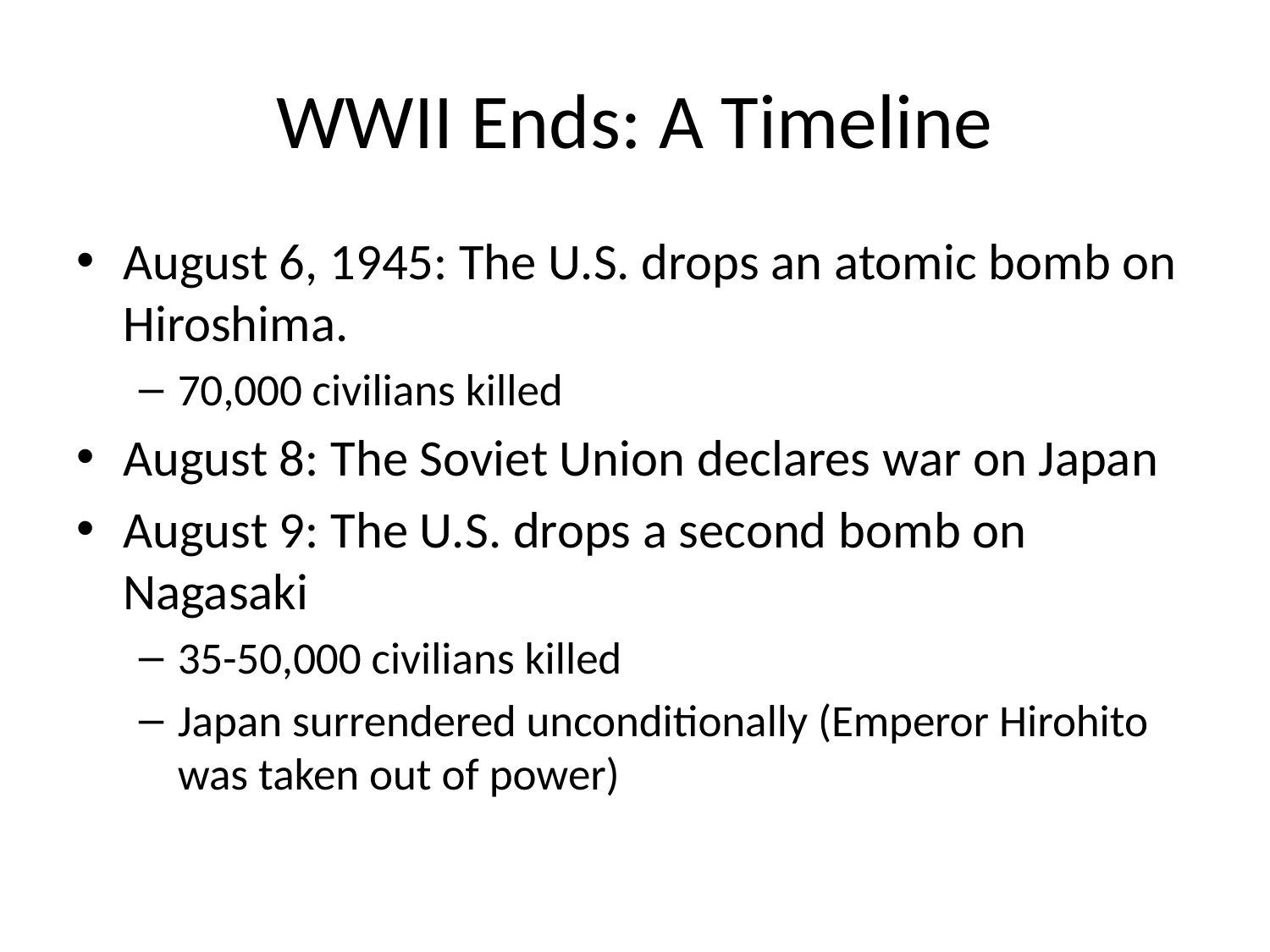

# WWII Ends: A Timeline
August 6, 1945: The U.S. drops an atomic bomb on Hiroshima.
70,000 civilians killed
August 8: The Soviet Union declares war on Japan
August 9: The U.S. drops a second bomb on Nagasaki
35-50,000 civilians killed
Japan surrendered unconditionally (Emperor Hirohito was taken out of power)